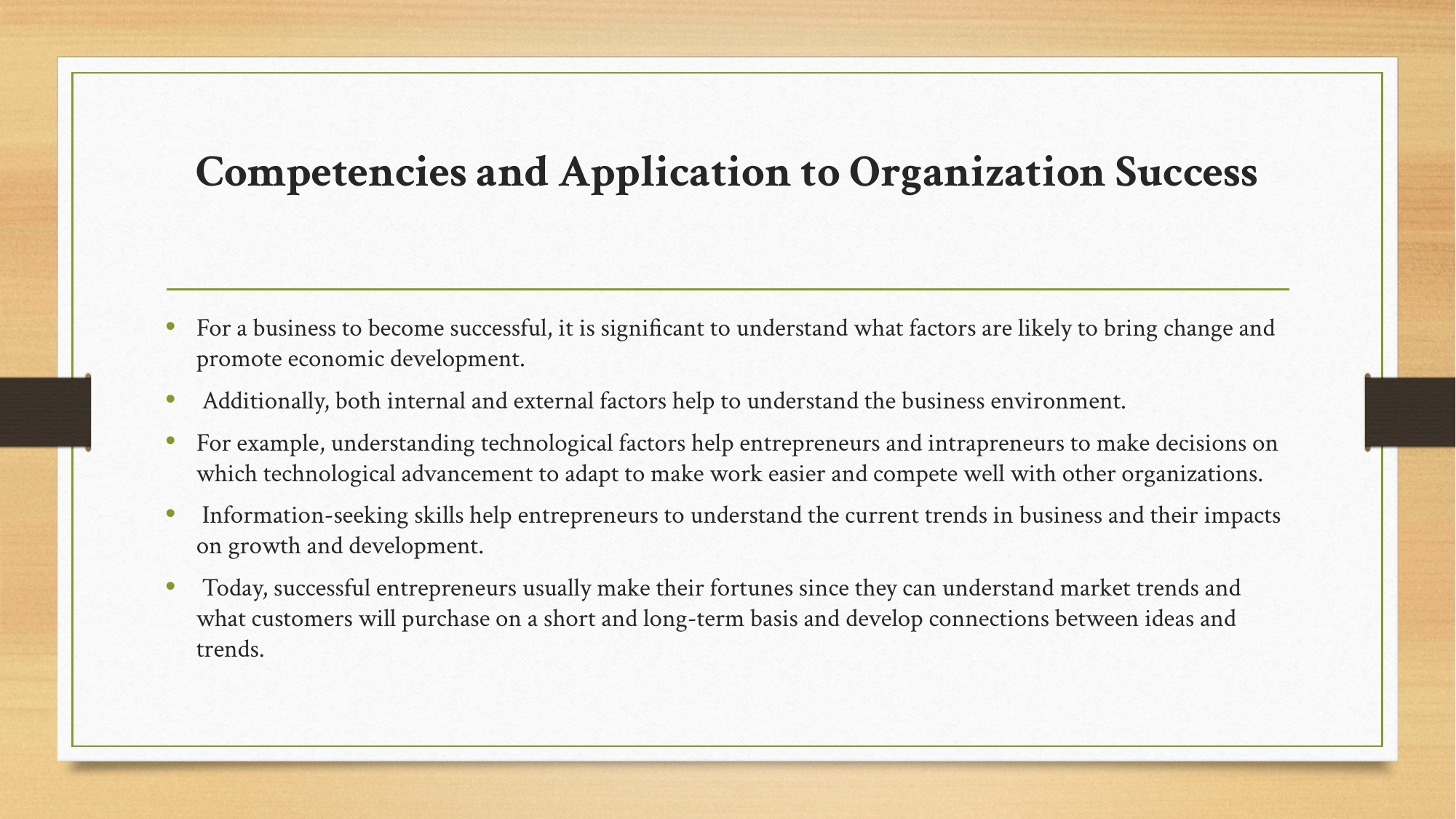

# Competencies and Application to Organization Success
For a business to become successful, it is significant to understand what factors are likely to bring change and promote economic development.
 Additionally, both internal and external factors help to understand the business environment.
For example, understanding technological factors help entrepreneurs and intrapreneurs to make decisions on which technological advancement to adapt to make work easier and compete well with other organizations.
 Information-seeking skills help entrepreneurs to understand the current trends in business and their impacts on growth and development.
 Today, successful entrepreneurs usually make their fortunes since they can understand market trends and what customers will purchase on a short and long-term basis and develop connections between ideas and trends.